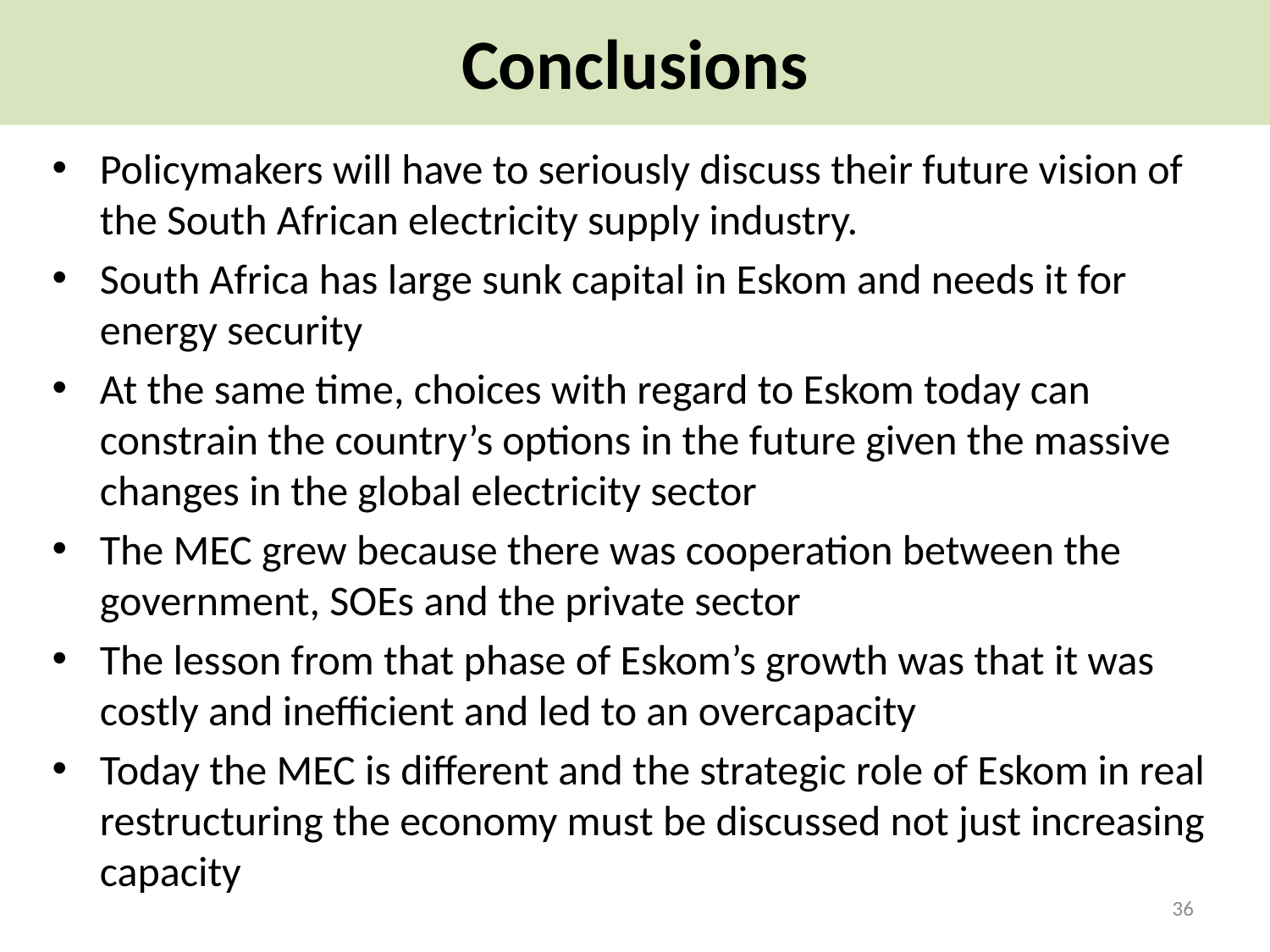

# Conclusions
Policymakers will have to seriously discuss their future vision of the South African electricity supply industry.
South Africa has large sunk capital in Eskom and needs it for energy security
At the same time, choices with regard to Eskom today can constrain the country’s options in the future given the massive changes in the global electricity sector
The MEC grew because there was cooperation between the government, SOEs and the private sector
The lesson from that phase of Eskom’s growth was that it was costly and inefficient and led to an overcapacity
Today the MEC is different and the strategic role of Eskom in real restructuring the economy must be discussed not just increasing capacity

36